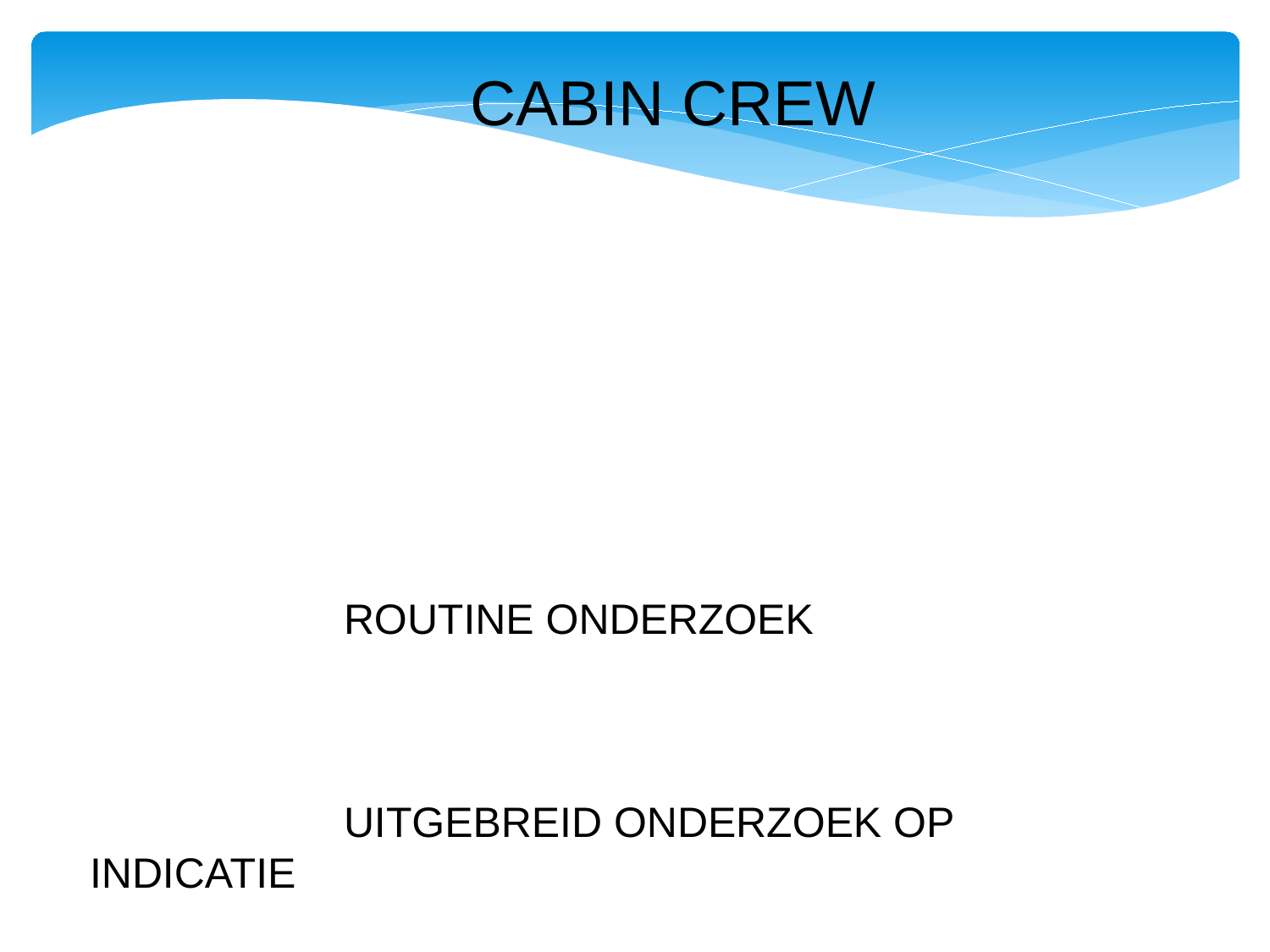

CABIN CREW

  		ROUTINE ONDERZOEK

		UITGEBREID ONDERZOEK OP INDICATIE